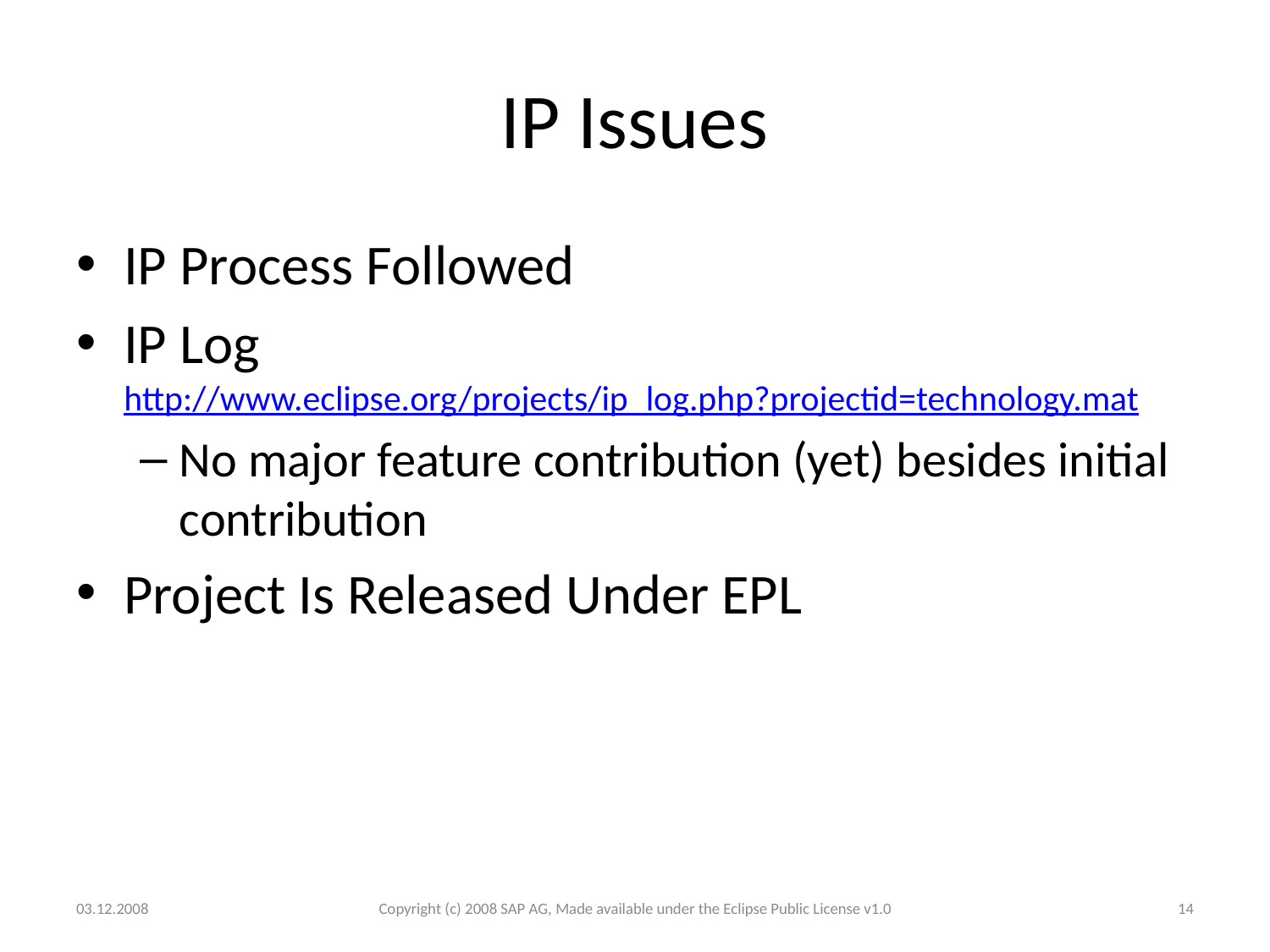

# IP Issues
IP Process Followed
IP Log
http://www.eclipse.org/projects/ip_log.php?projectid=technology.mat
No major feature contribution (yet) besides initial contribution
Project Is Released Under EPL
03.12.2008
Copyright (c) 2008 SAP AG, Made available under the Eclipse Public License v1.0
14